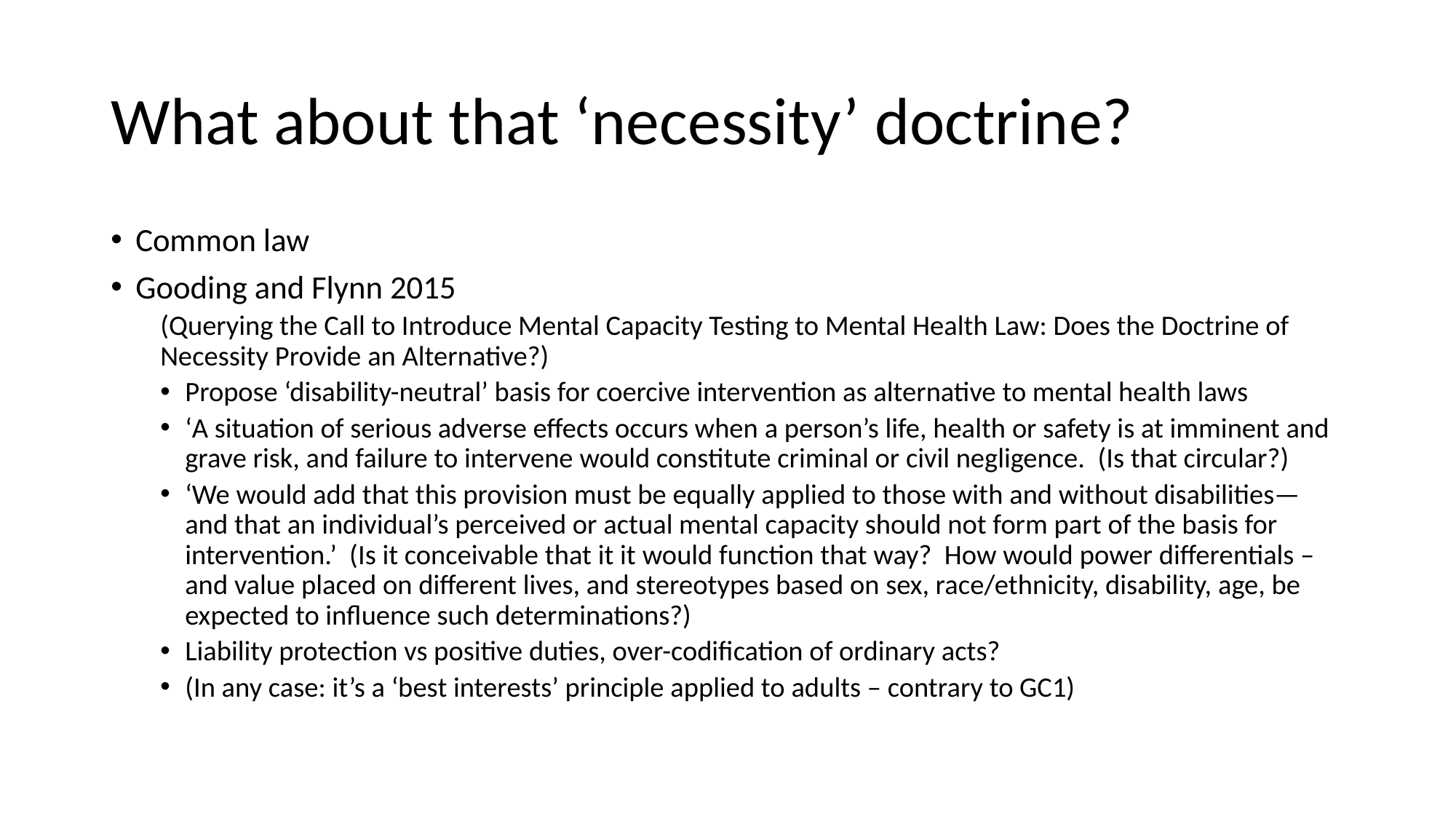

# What about that ‘necessity’ doctrine?
Common law
Gooding and Flynn 2015
(Querying the Call to Introduce Mental Capacity Testing to Mental Health Law: Does the Doctrine of Necessity Provide an Alternative?)
Propose ‘disability-neutral’ basis for coercive intervention as alternative to mental health laws
‘A situation of serious adverse effects occurs when a person’s life, health or safety is at imminent and grave risk, and failure to intervene would constitute criminal or civil negligence.  (Is that circular?)
‘We would add that this provision must be equally applied to those with and without disabilities— and that an individual’s perceived or actual mental capacity should not form part of the basis for intervention.’  (Is it conceivable that it it would function that way?  How would power differentials – and value placed on different lives, and stereotypes based on sex, race/ethnicity, disability, age, be expected to influence such determinations?)
Liability protection vs positive duties, over-codification of ordinary acts?
(In any case: it’s a ‘best interests’ principle applied to adults – contrary to GC1)